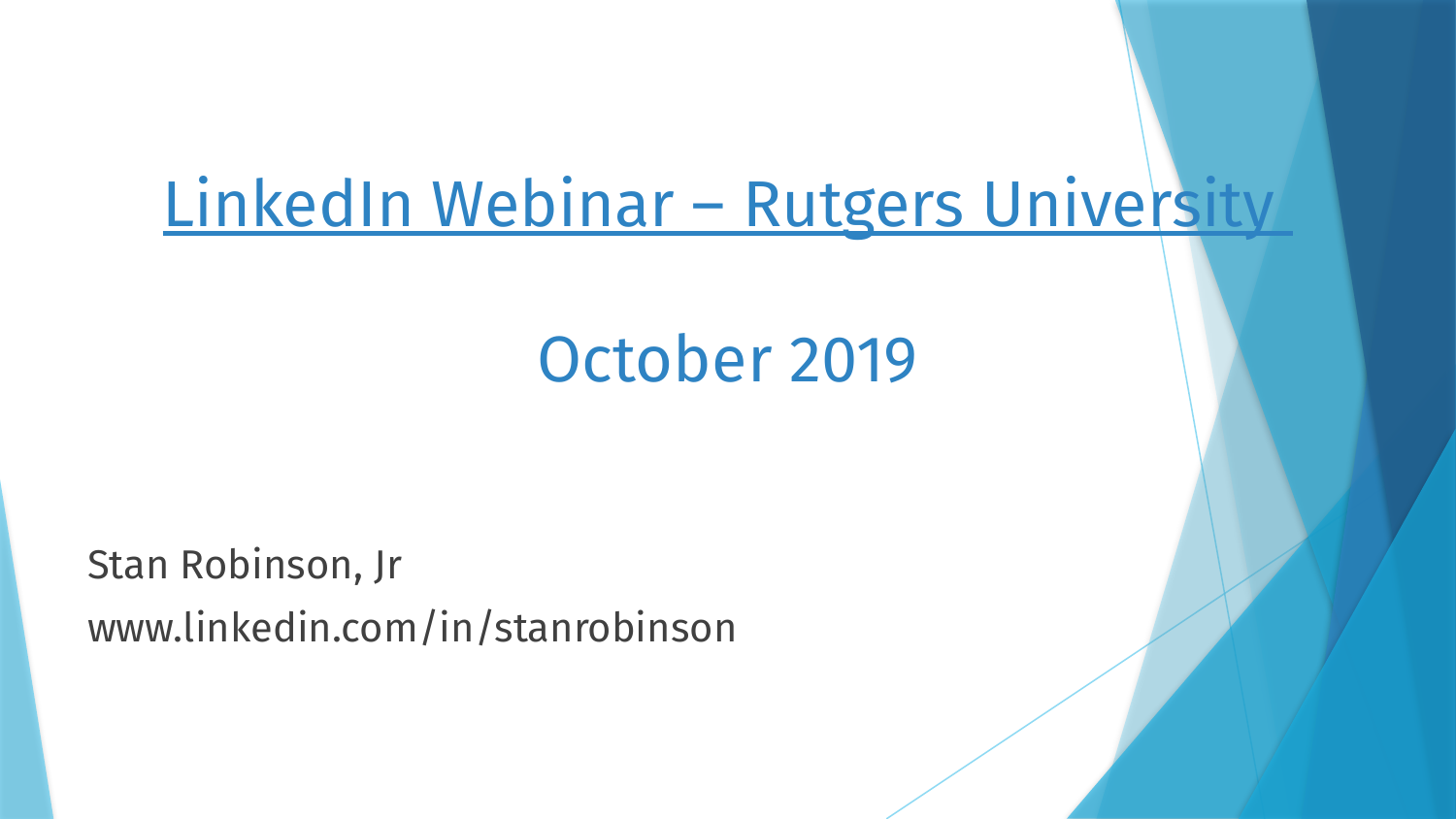

# LinkedIn Webinar – Rutgers University October 2019
Stan Robinson, Jr
www.linkedin.com/in/stanrobinson